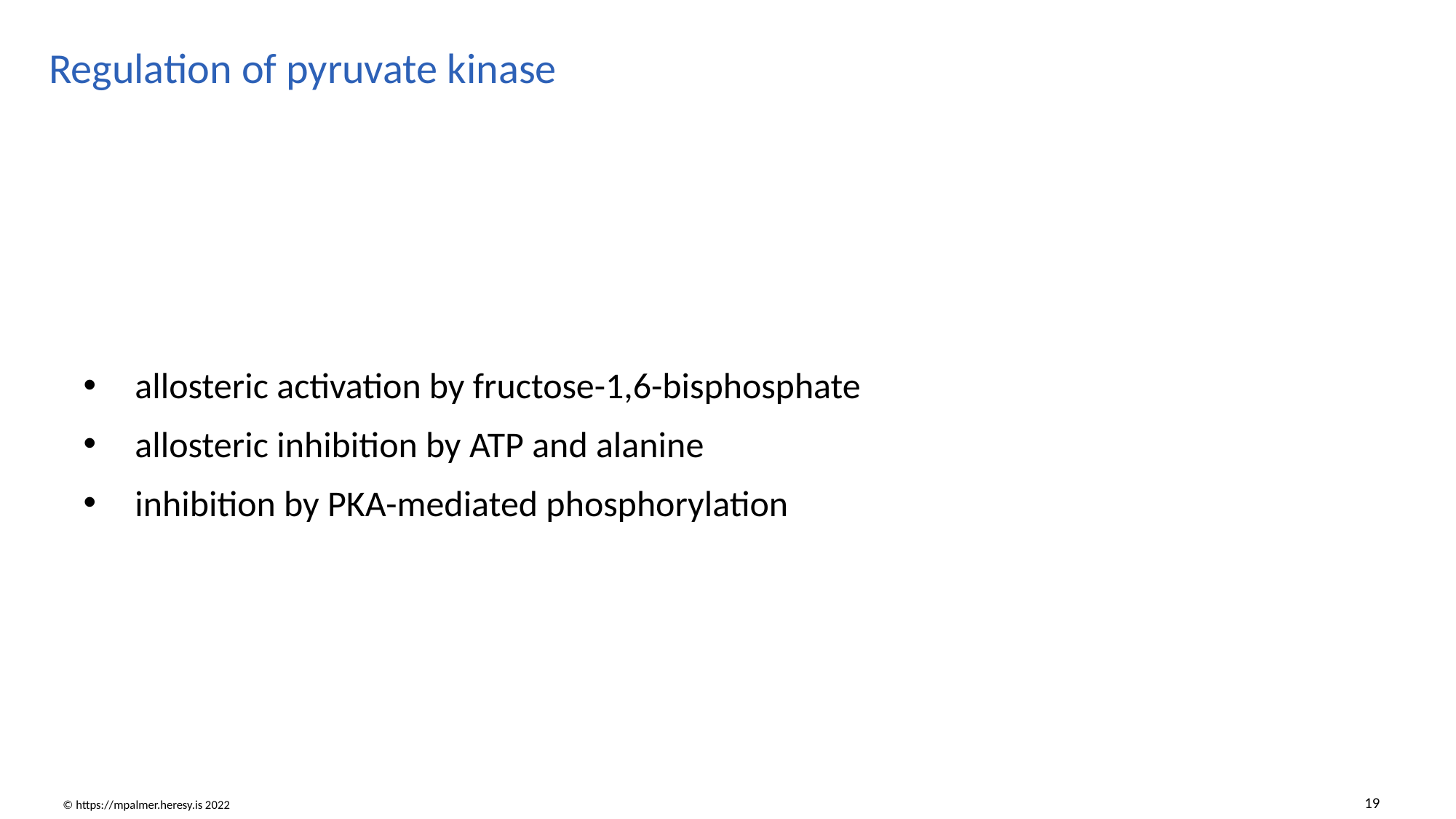

# Regulation of pyruvate kinase
allosteric activation by fructose-1,6-bisphosphate
allosteric inhibition by ATP and alanine
inhibition by PKA-mediated phosphorylation